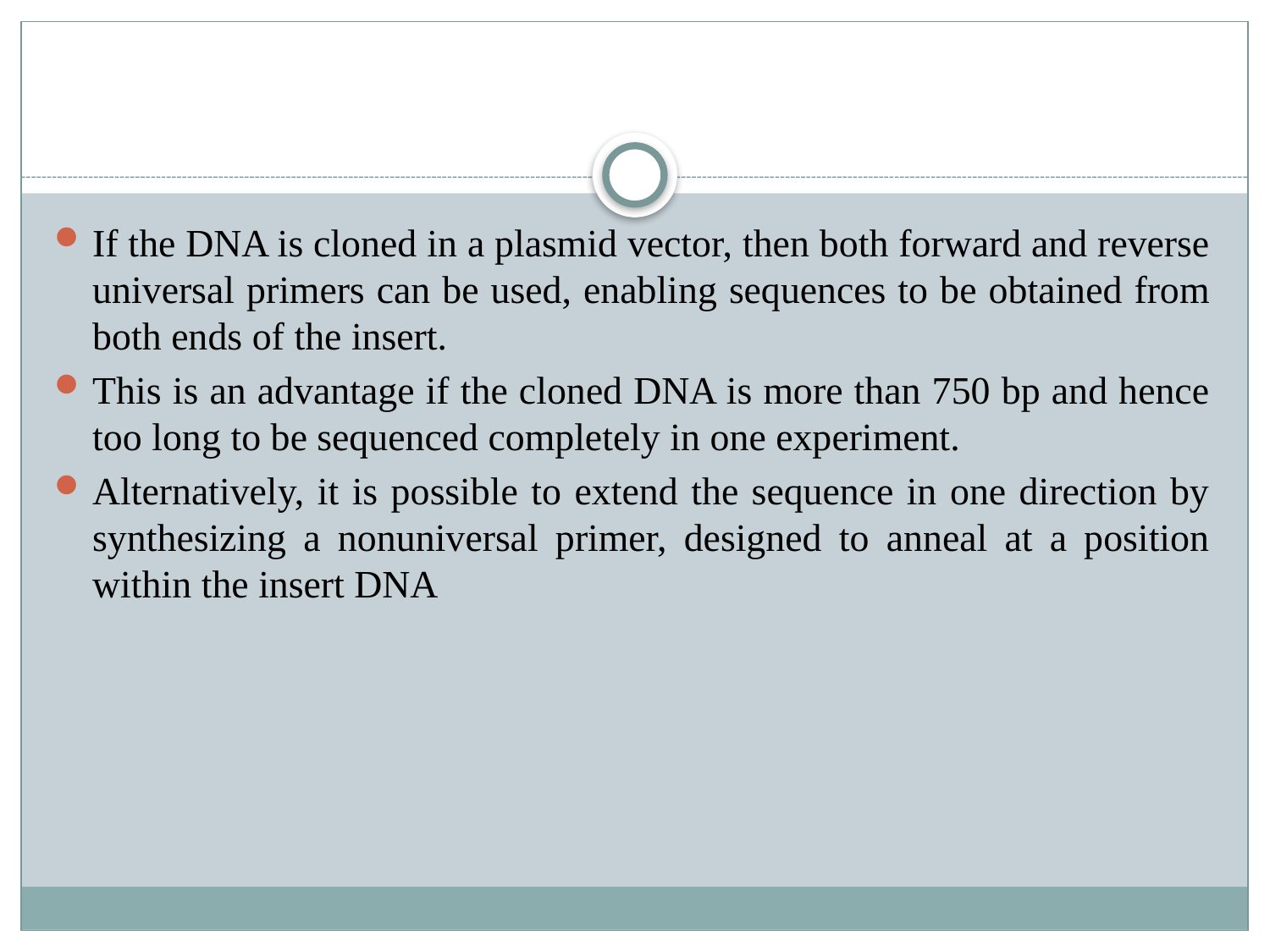

#
If the DNA is cloned in a plasmid vector, then both forward and reverse universal primers can be used, enabling sequences to be obtained from both ends of the insert.
This is an advantage if the cloned DNA is more than 750 bp and hence too long to be sequenced completely in one experiment.
Alternatively, it is possible to extend the sequence in one direction by synthesizing a nonuniversal primer, designed to anneal at a position within the insert DNA